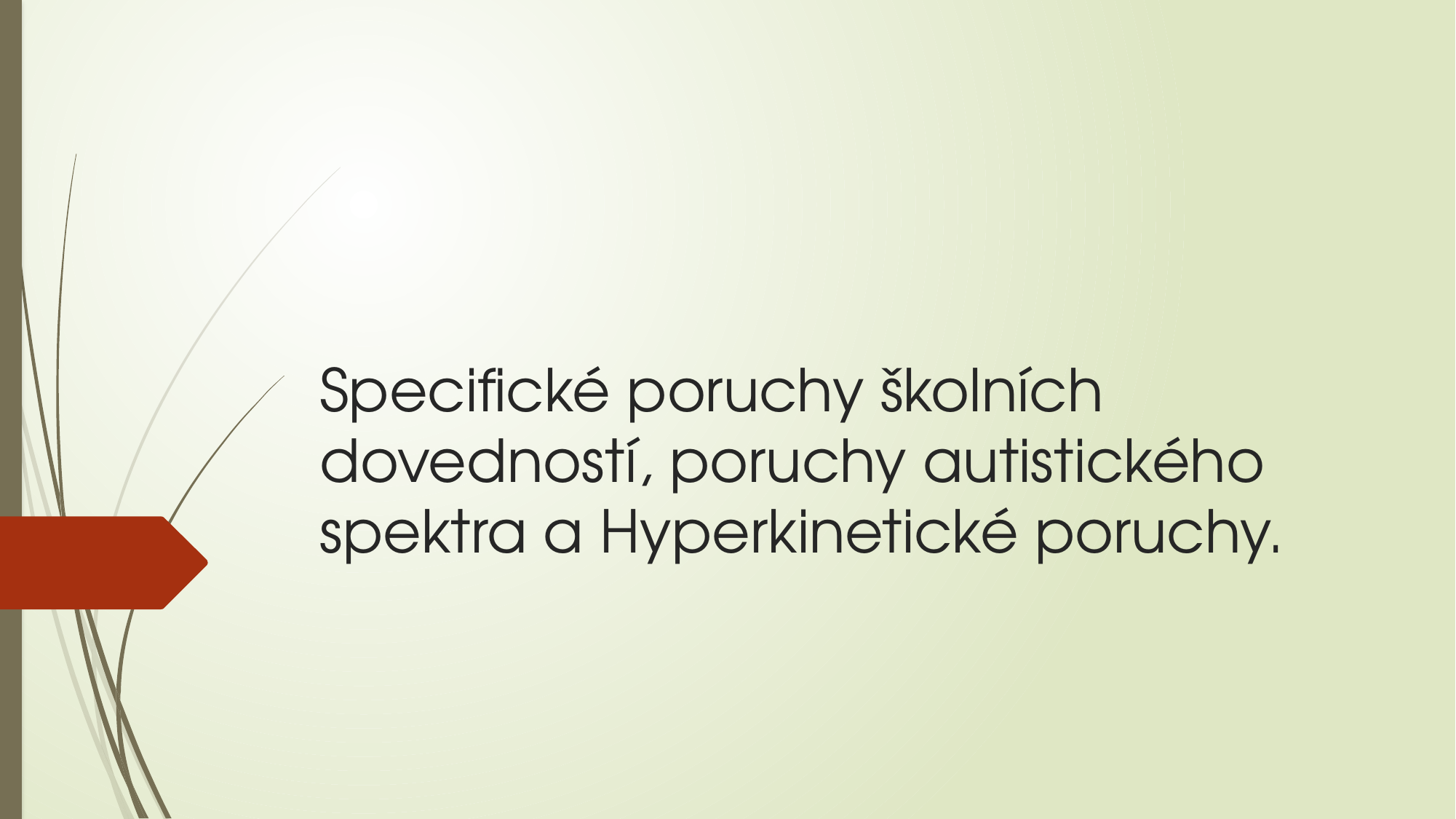

# Specifické poruchy školních dovedností, poruchy autistického spektra a Hyperkinetické poruchy.